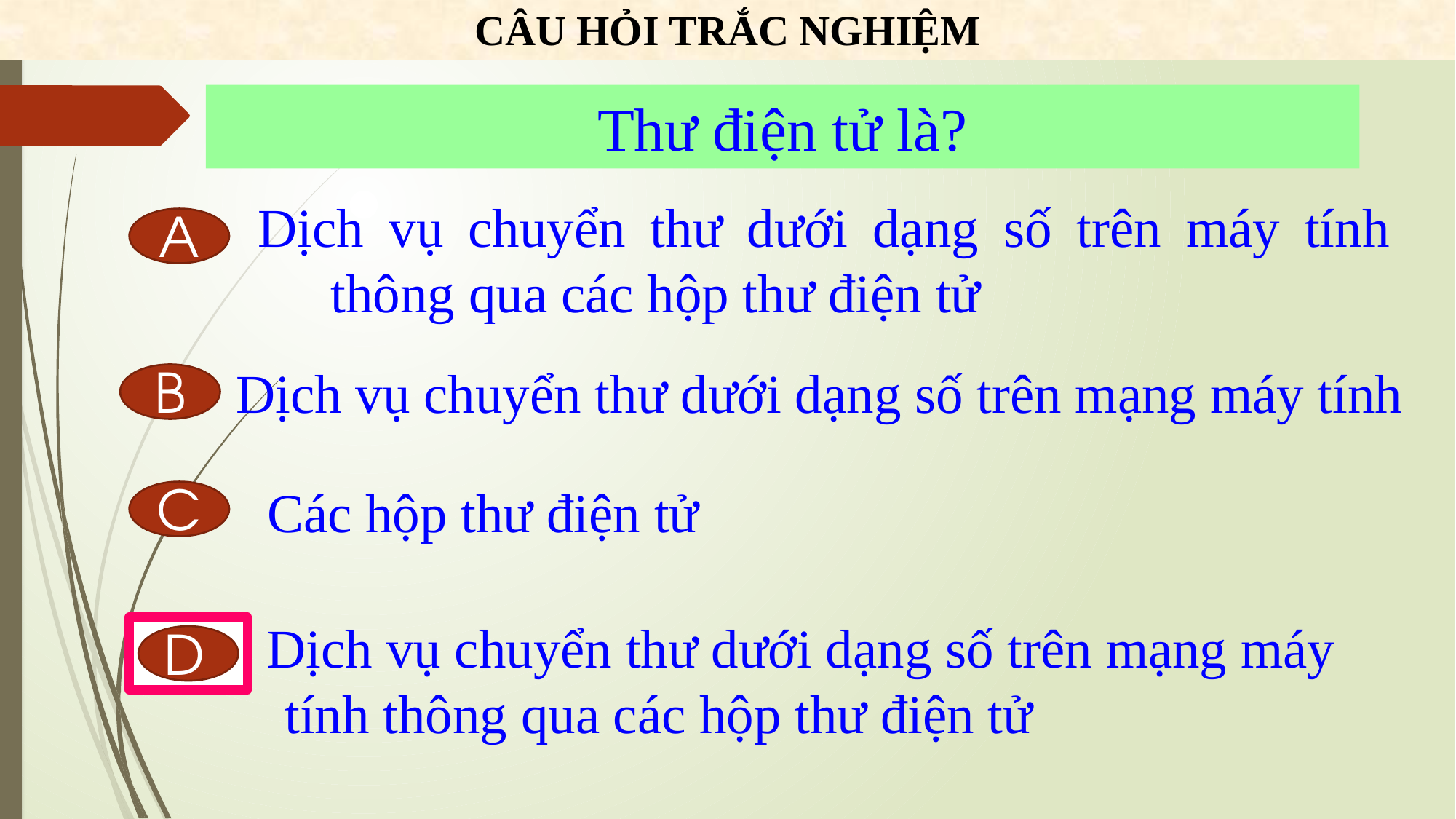

# CÂU HỎI TRẮC NGHIỆM
Thư điện tử là?
Dịch vụ chuyển thư dưới dạng số trên máy tính thông qua các hộp thư điện tử
A
Dịch vụ chuyển thư dưới dạng số trên mạng máy tính
B
Các hộp thư điện tử
C
    Dịch vụ chuyển thư dưới dạng số trên mạng máy tính thông qua các hộp thư điện tử

D